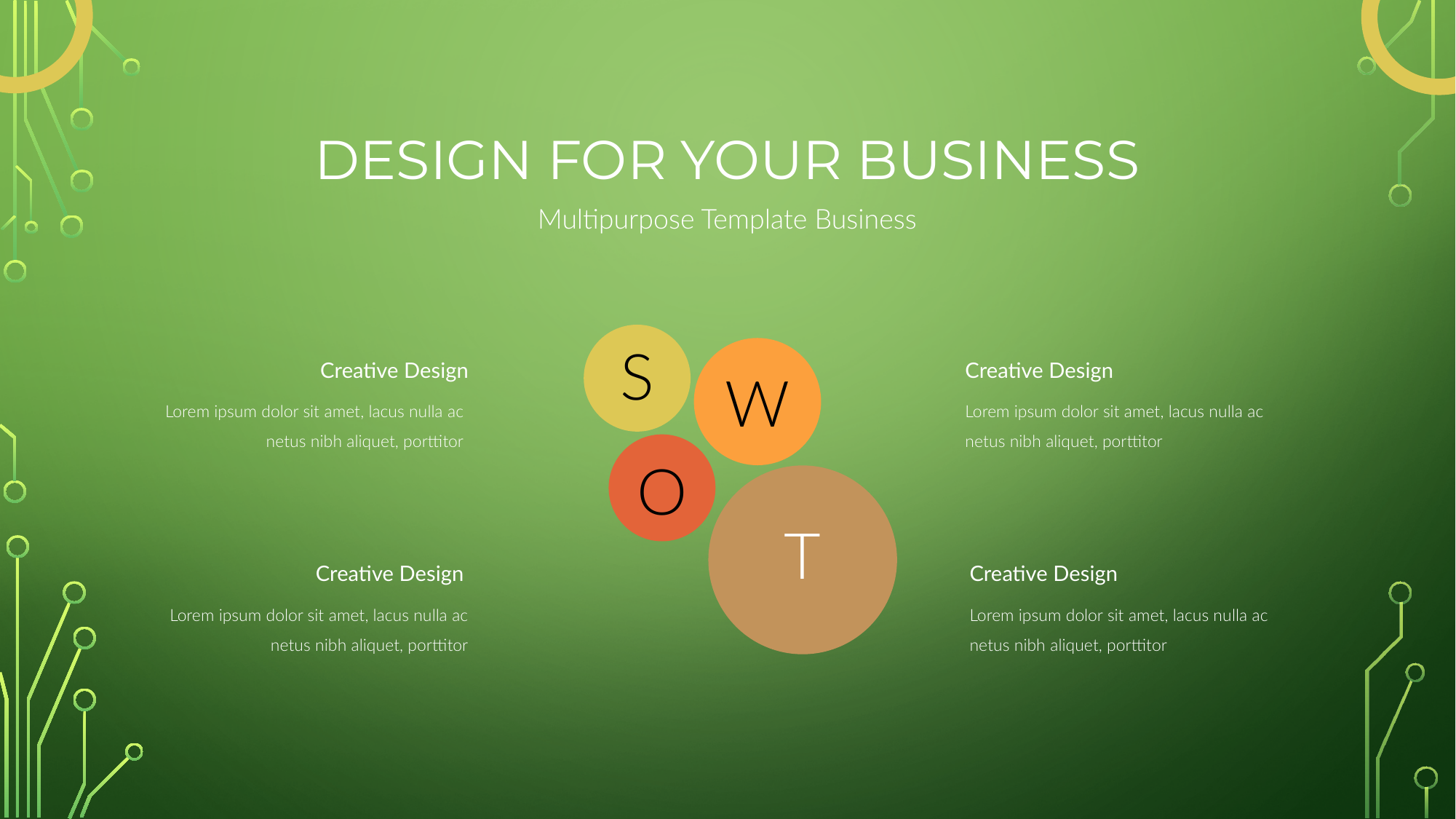

DESIGN FOR YOUR BUSINESS
Multipurpose Template Business

s

Creative Design
Lorem ipsum dolor sit amet, lacus nulla ac netus nibh aliquet, porttitor
w
Creative Design
Lorem ipsum dolor sit amet, lacus nulla ac netus nibh aliquet, porttitor

o

t
Creative Design
Lorem ipsum dolor sit amet, lacus nulla ac netus nibh aliquet, porttitor
Creative Design
Lorem ipsum dolor sit amet, lacus nulla ac netus nibh aliquet, porttitor